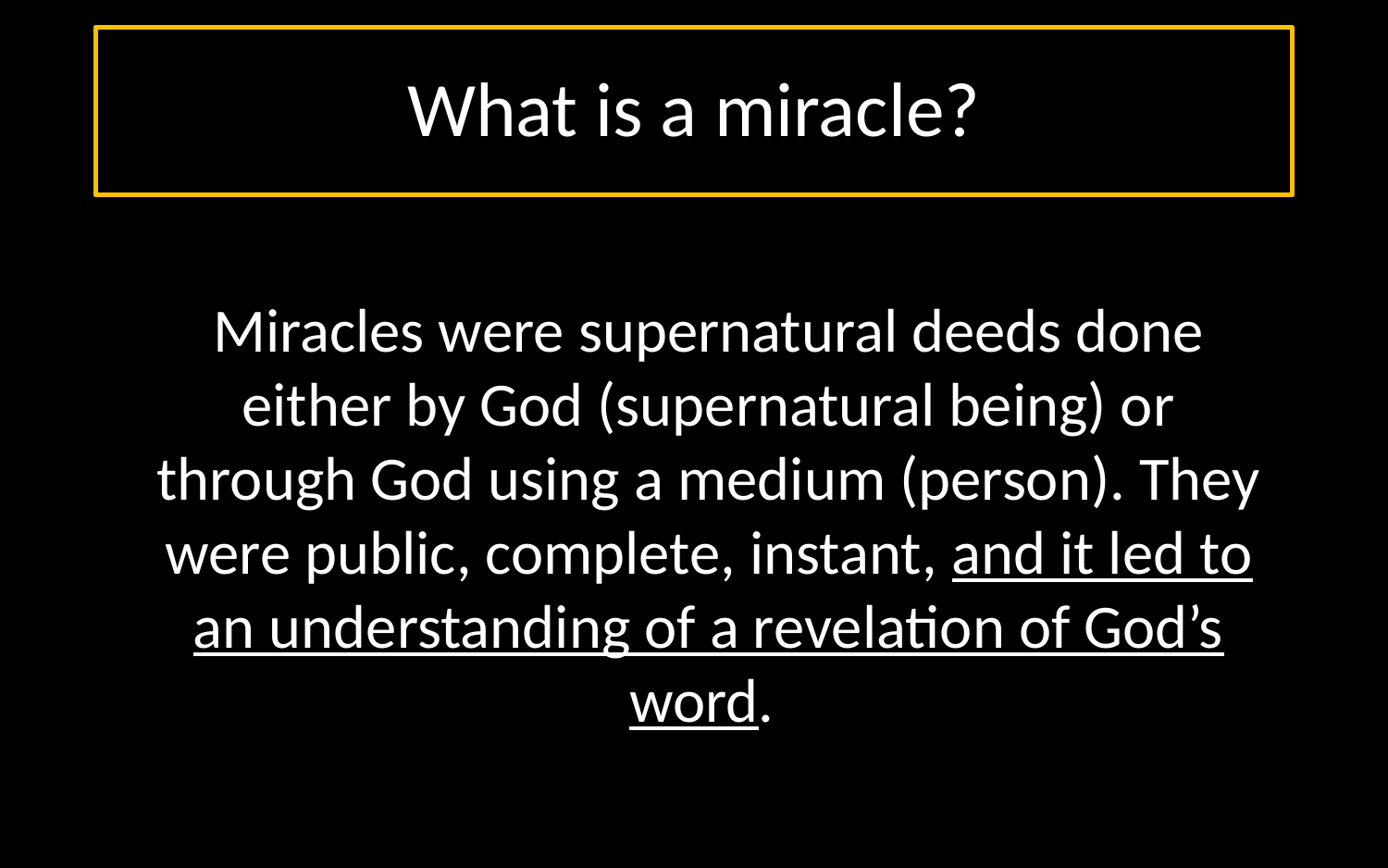

# What is a miracle?

Miracles were supernatural deeds done either by God (supernatural being) or through God using a medium (person). They were public, complete, instant, and it led to an understanding of a revelation of God’s word.